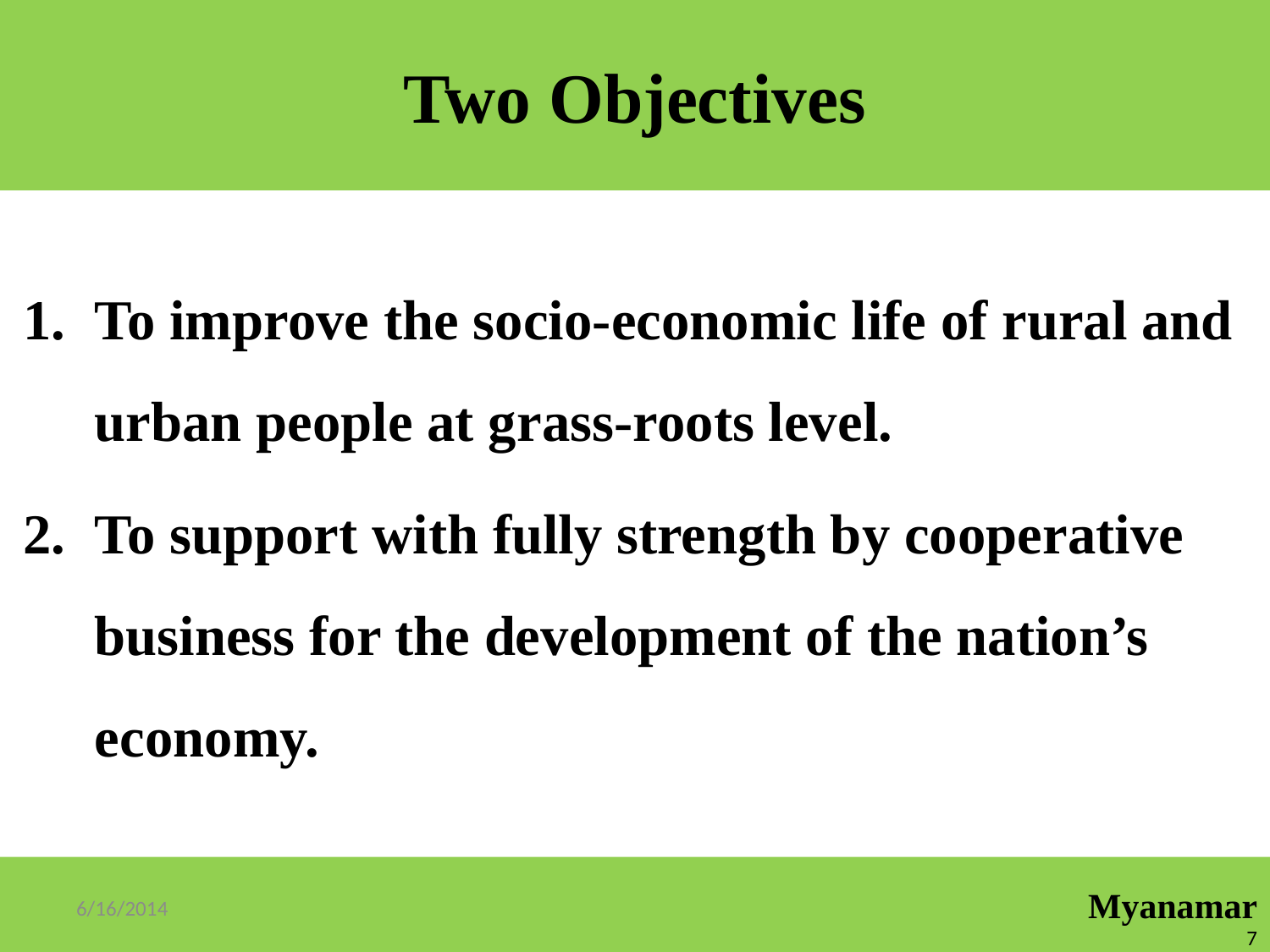

# Two Objectives
To improve the socio-economic life of rural and urban people at grass-roots level.
To support with fully strength by cooperative business for the development of the nation’s economy.

Myanamar
6/16/2014
7